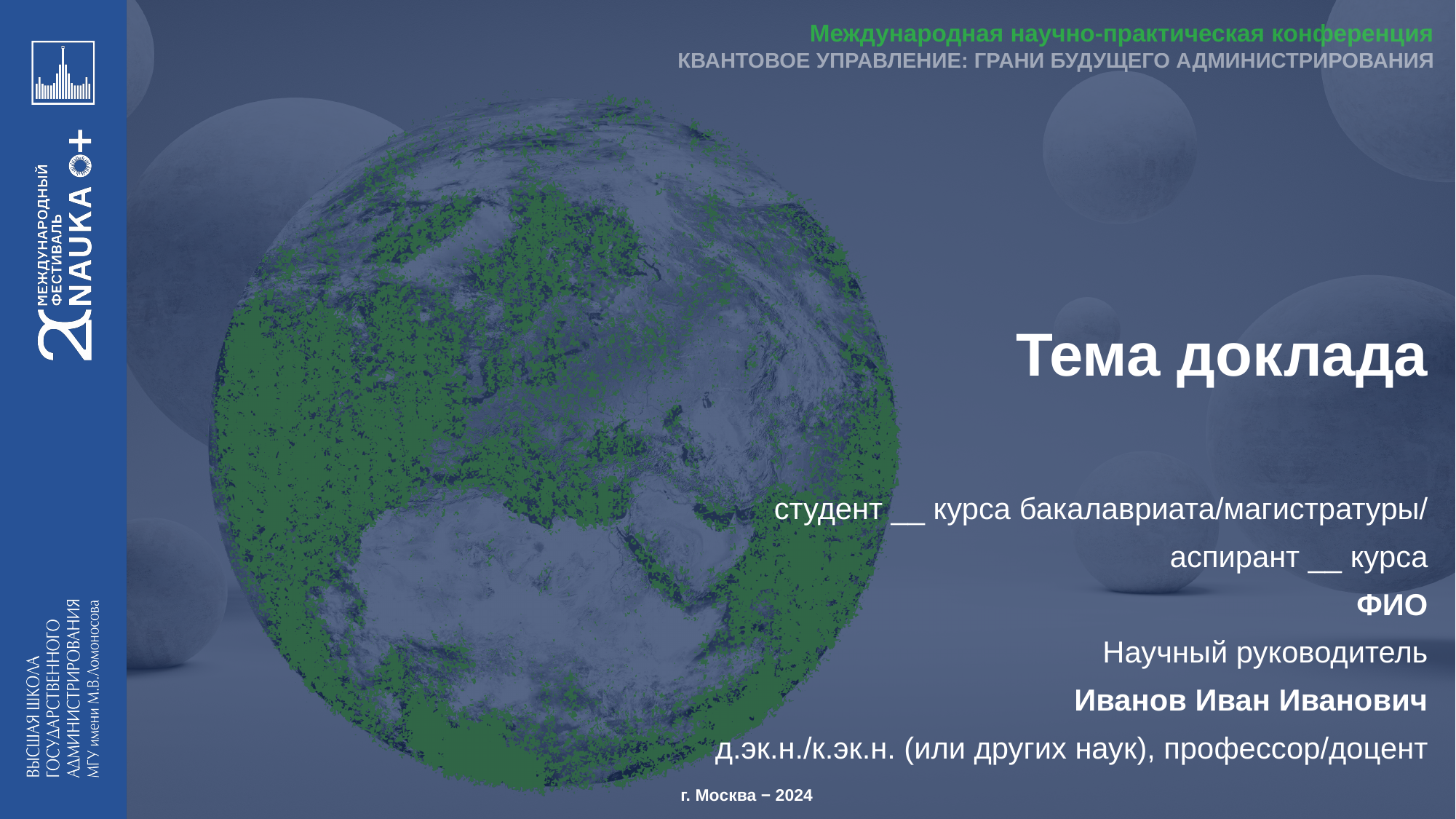

# Тема доклада
студент __ курса бакалавриата/магистратуры/
аспирант __ курса
ФИО
Научный руководитель
Иванов Иван Иванович
д.эк.н./к.эк.н. (или других наук), профессор/доцент
г. Москва − 2024